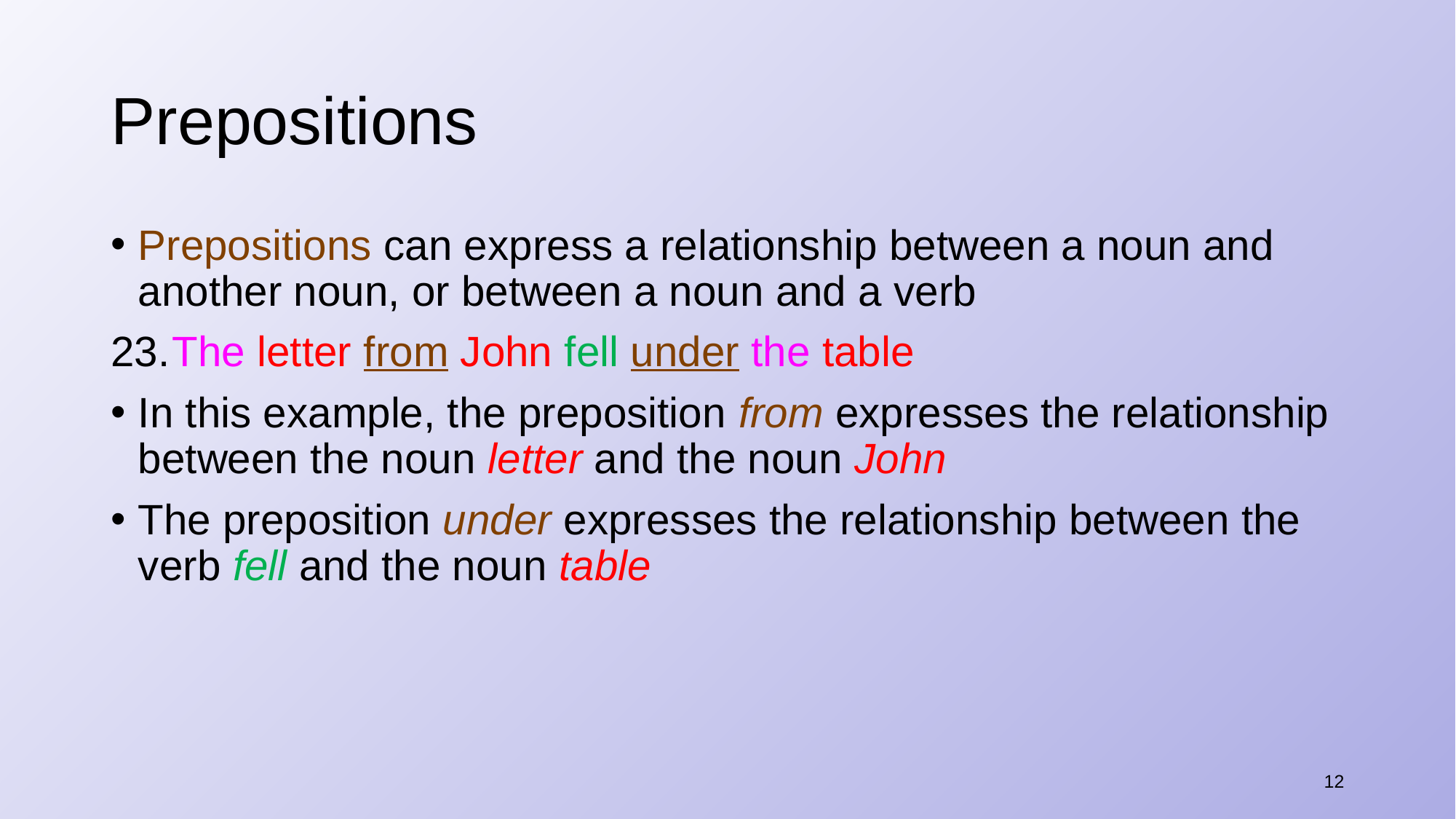

# Prepositions
​Prepositions can express a relationship between a noun and another noun, or between a noun and a verb
​The letter from John fell under the table
In this example, the preposition from expresses the relationship between the noun letter and the noun John
The preposition under expresses the relationship between the verb fell and the noun table
12